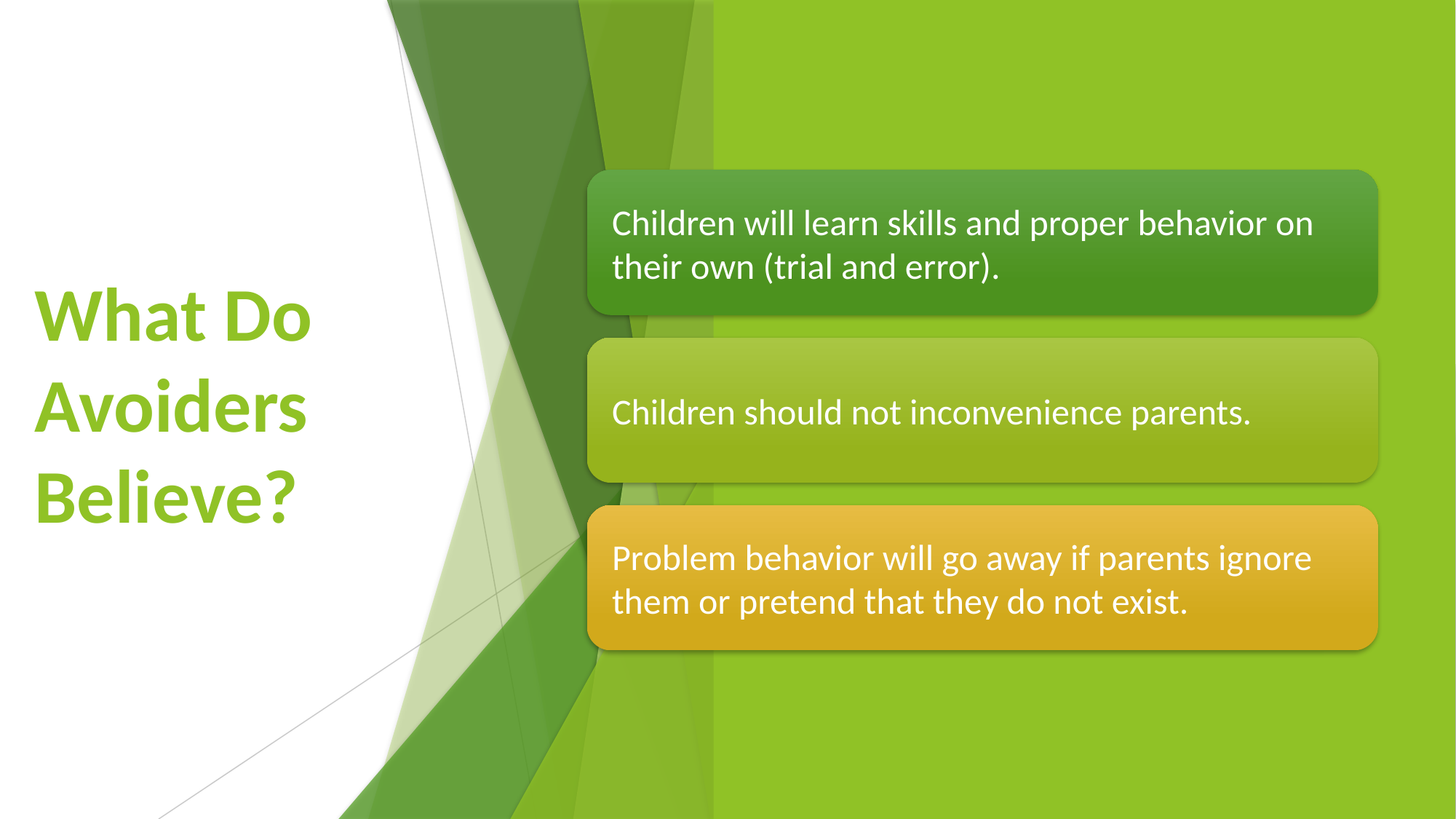

Children will learn skills and proper behavior on their own (trial and error).
Children should not inconvenience parents.
Problem behavior will go away if parents ignore them or pretend that they do not exist.
# What Do Avoiders Believe?